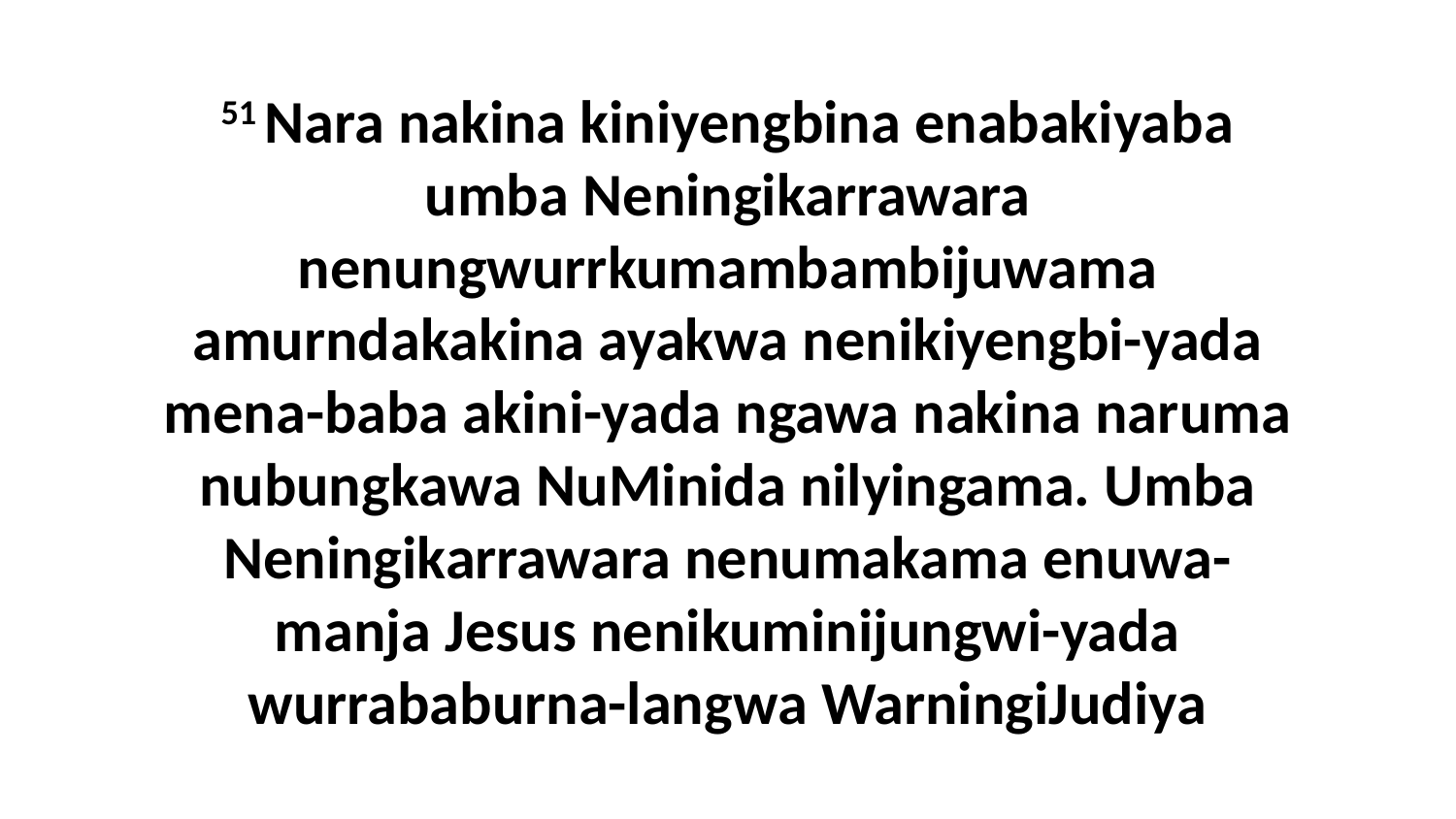

51 Nara nakina kiniyengbina enabakiyaba umba Neningikarrawara nenungwurrkumambambijuwama amurndakakina ayakwa nenikiyengbi-yada mena-baba akini-yada ngawa nakina naruma nubungkawa NuMinida nilyingama. Umba Neningikarrawara nenumakama enuwa-manja Jesus nenikuminijungwi-yada wurrababurna-langwa WarningiJudiya